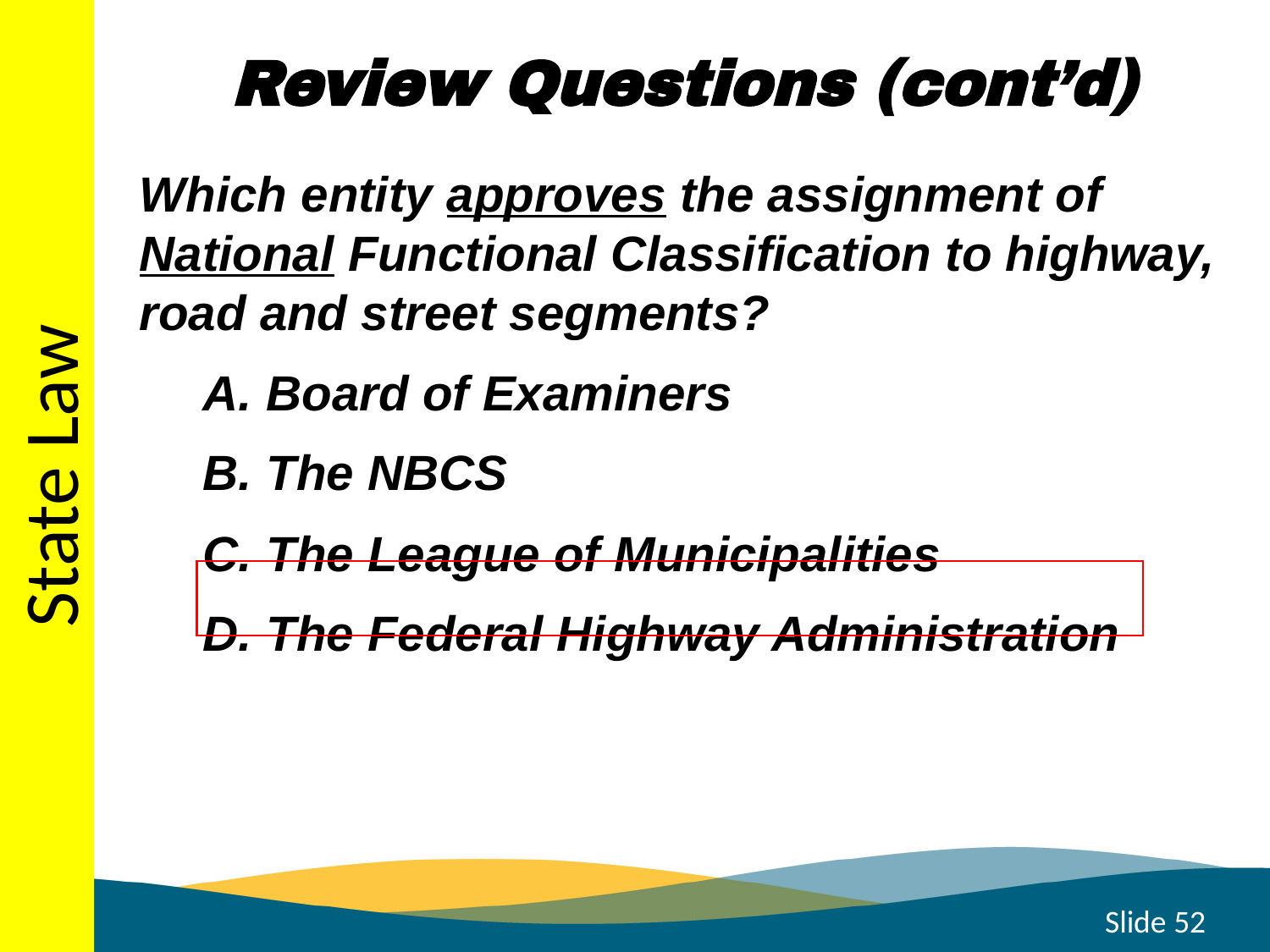

State Law
Review Questions (cont’d)
Which entity approves the assignment of National Functional Classification to highway, road and street segments?
Board of Examiners
The NBCS
The League of Municipalities
The Federal Highway Administration

Slide 52